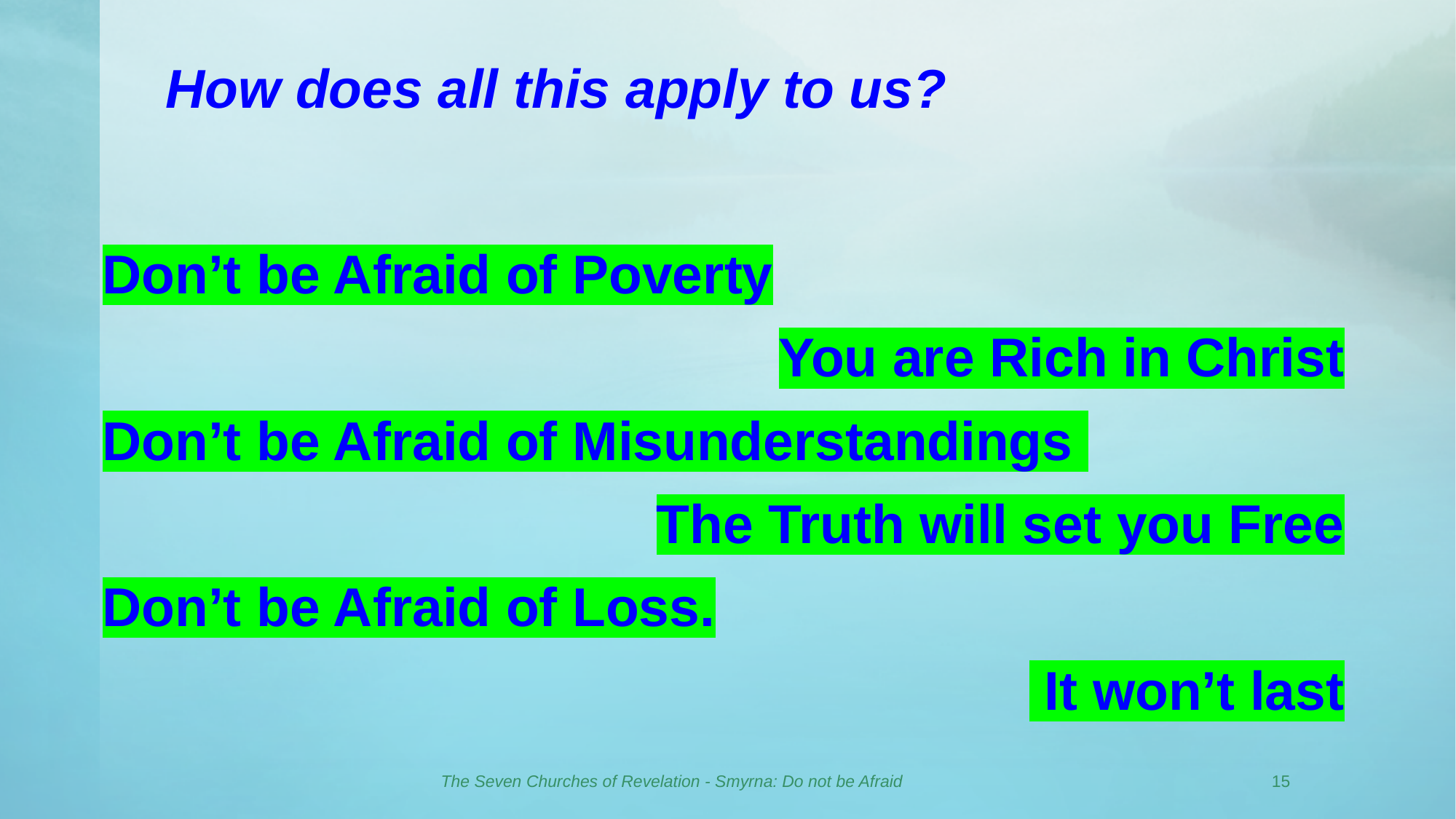

# How does all this apply to us?

Don’t be Afraid of Poverty
You are Rich in Christ
Don’t be Afraid of Misunderstandings
The Truth will set you Free
Don’t be Afraid of Loss.
 It won’t last
The Seven Churches of Revelation - Smyrna: Do not be Afraid
15